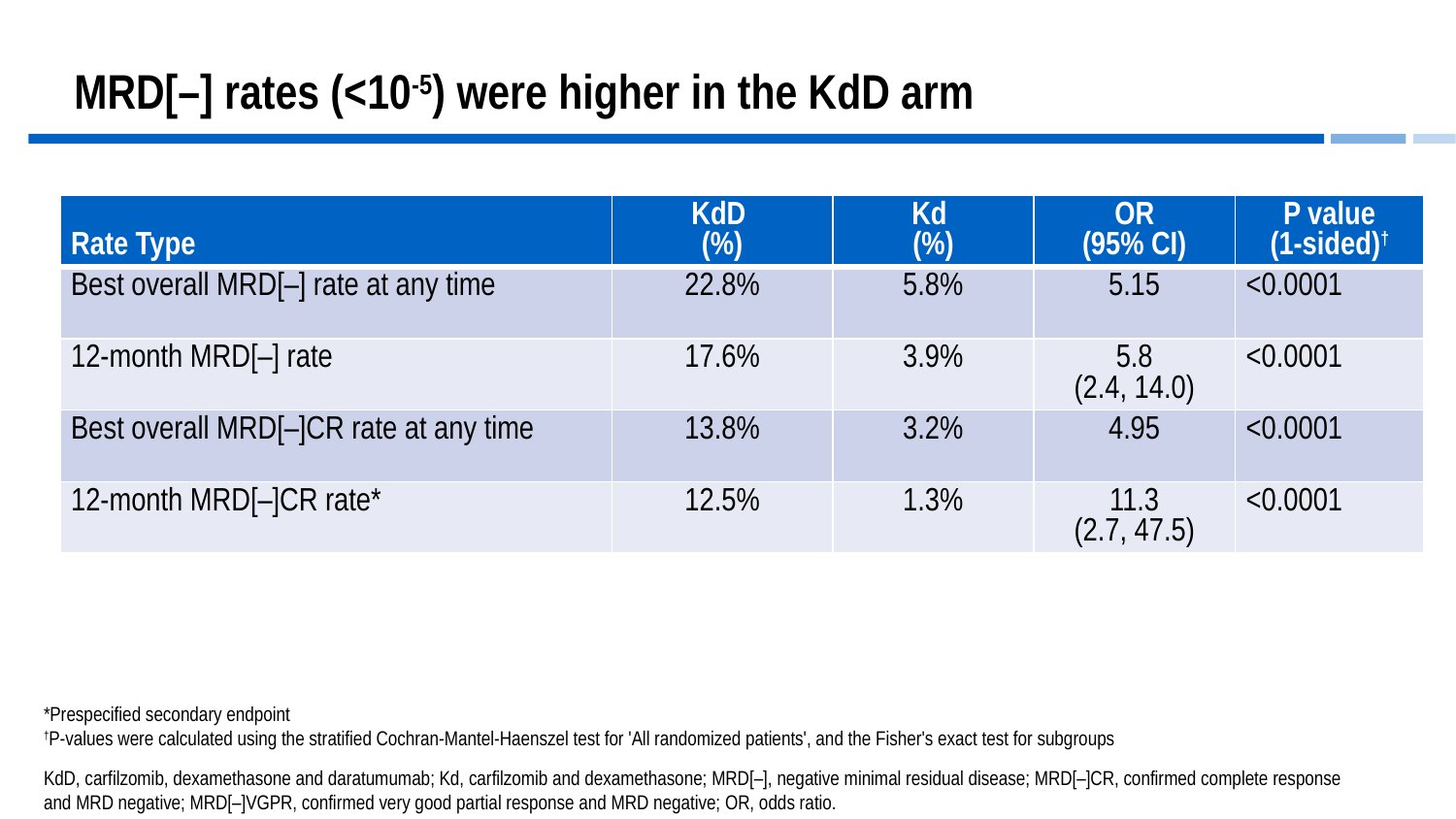

# MRD[–] rates (<10-5) were higher in the KdD arm
| Rate Type | KdD (%) | Kd (%) | OR (95% CI) | P value (1-sided)† |
| --- | --- | --- | --- | --- |
| Best overall MRD[–] rate at any time | 22.8% | 5.8% | 5.15 | <0.0001 |
| 12-month MRD[–] rate | 17.6% | 3.9% | 5.8 (2.4, 14.0) | <0.0001 |
| Best overall MRD[–]CR rate at any time | 13.8% | 3.2% | 4.95 | <0.0001 |
| 12-month MRD[–]CR rate\* | 12.5% | 1.3% | 11.3 (2.7, 47.5) | <0.0001 |
*Prespecified secondary endpoint
†P-values were calculated using the stratified Cochran-Mantel-Haenszel test for 'All randomized patients', and the Fisher's exact test for subgroups
KdD, carfilzomib, dexamethasone and daratumumab; Kd, carfilzomib and dexamethasone; MRD[–], negative minimal residual disease; MRD[–]CR, confirmed complete response and MRD negative; MRD[–]VGPR, confirmed very good partial response and MRD negative; OR, odds ratio.